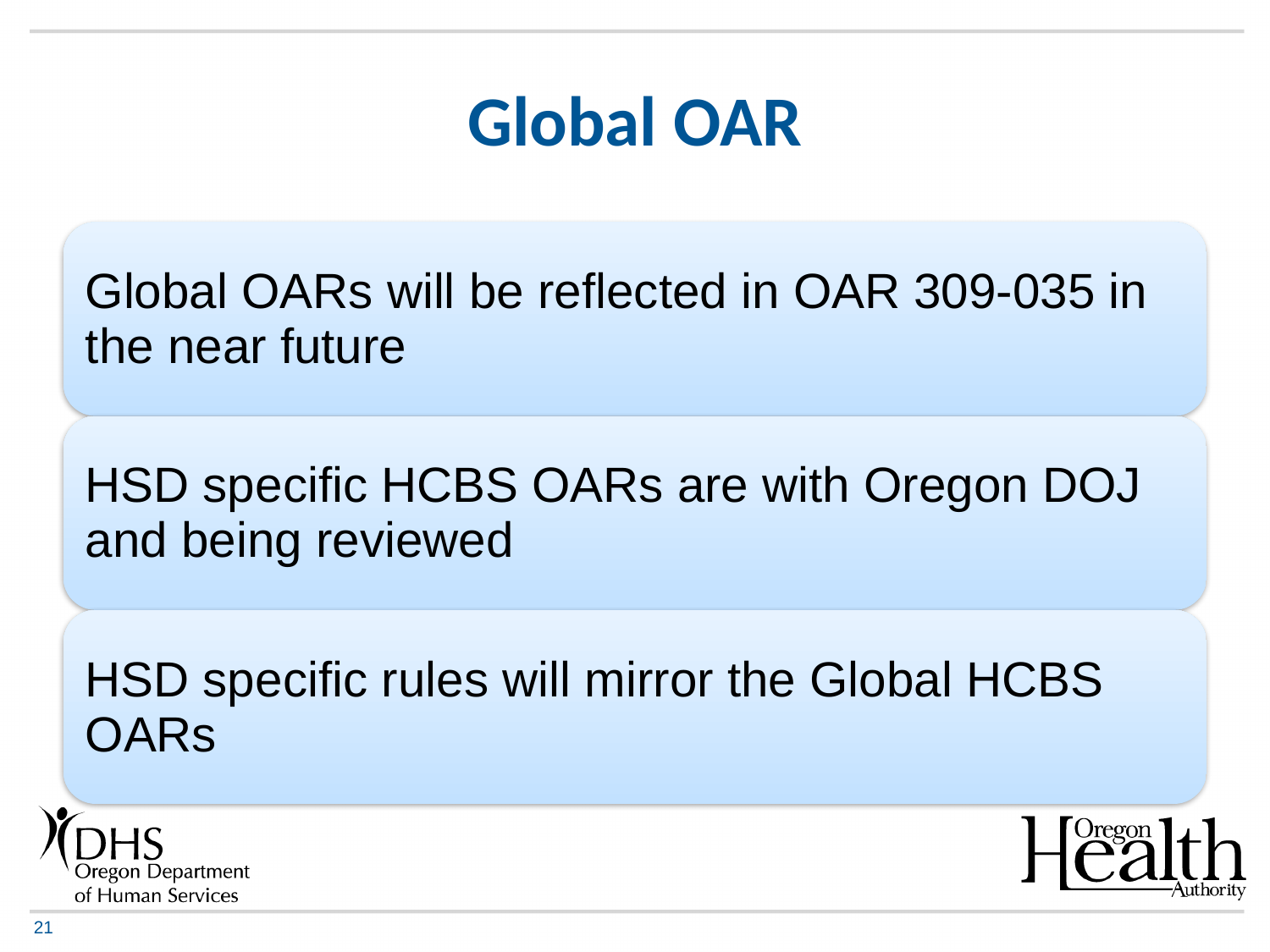

# Global OAR
Global OARs will be reflected in OAR 309-035 in the near future
HSD specific HCBS OARs are with Oregon DOJ and being reviewed
HSD specific rules will mirror the Global HCBS OARs
21